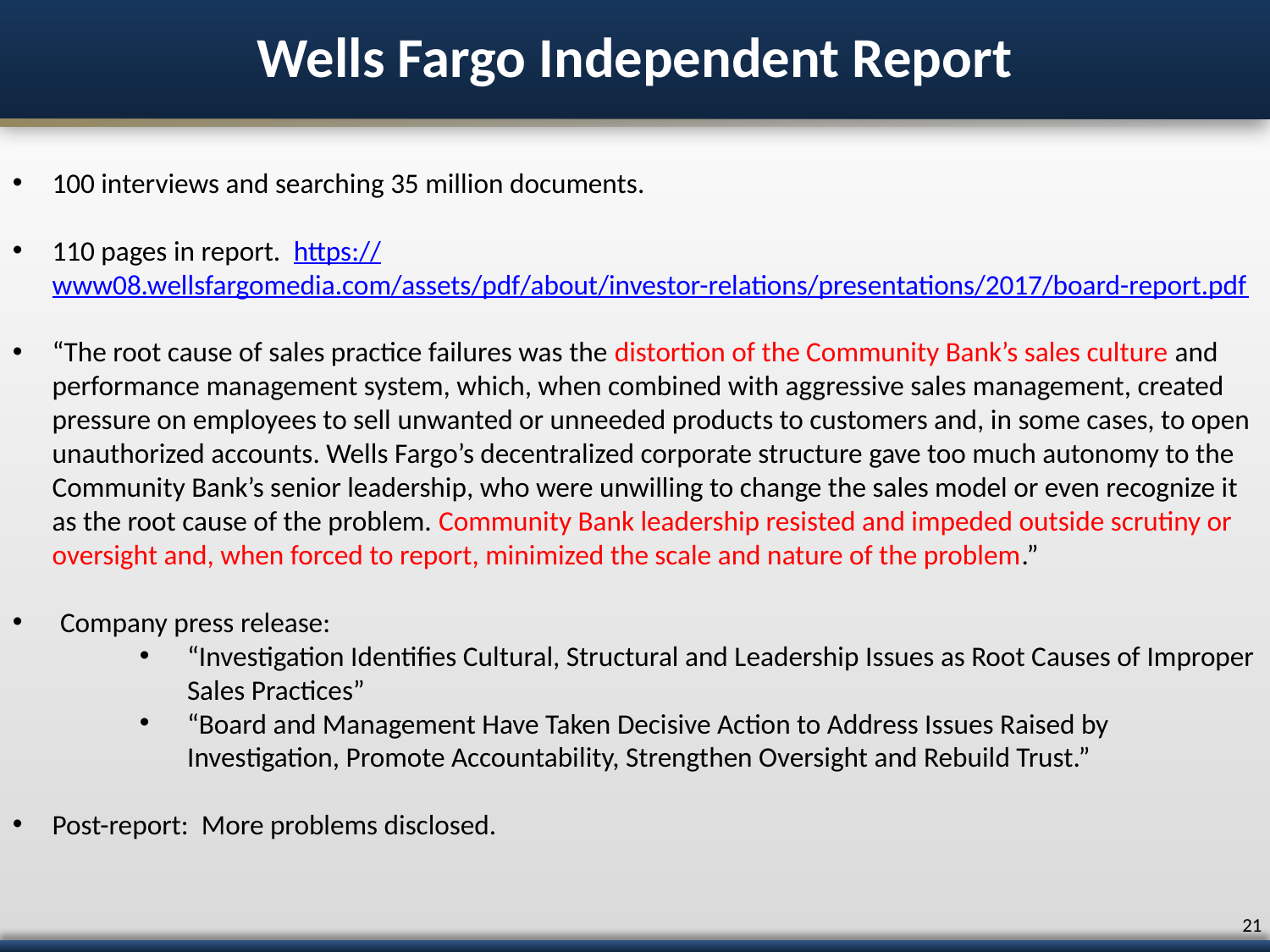

# Wells Fargo Independent Report

100 interviews and searching 35 million documents.

110 pages in report.  https://www08.wellsfargomedia.com/assets/pdf/about/investor-relations/presentations/2017/board-report.pdf

“The root cause of sales practice failures was the distortion of the Community Bank’s sales culture and performance management system, which, when combined with aggressive sales management, created pressure on employees to sell unwanted or unneeded products to customers and, in some cases, to open unauthorized accounts. Wells Fargo’s decentralized corporate structure gave too much autonomy to the Community Bank’s senior leadership, who were unwilling to change the sales model or even recognize it as the root cause of the problem. Community Bank leadership resisted and impeded outside scrutiny or oversight and, when forced to report, minimized the scale and nature of the problem.”

Company press release:
“Investigation Identifies Cultural, Structural and Leadership Issues as Root Causes of Improper Sales Practices”
“Board and Management Have Taken Decisive Action to Address Issues Raised by Investigation, Promote Accountability, Strengthen Oversight and Rebuild Trust.”

Post-report:  More problems disclosed.

21